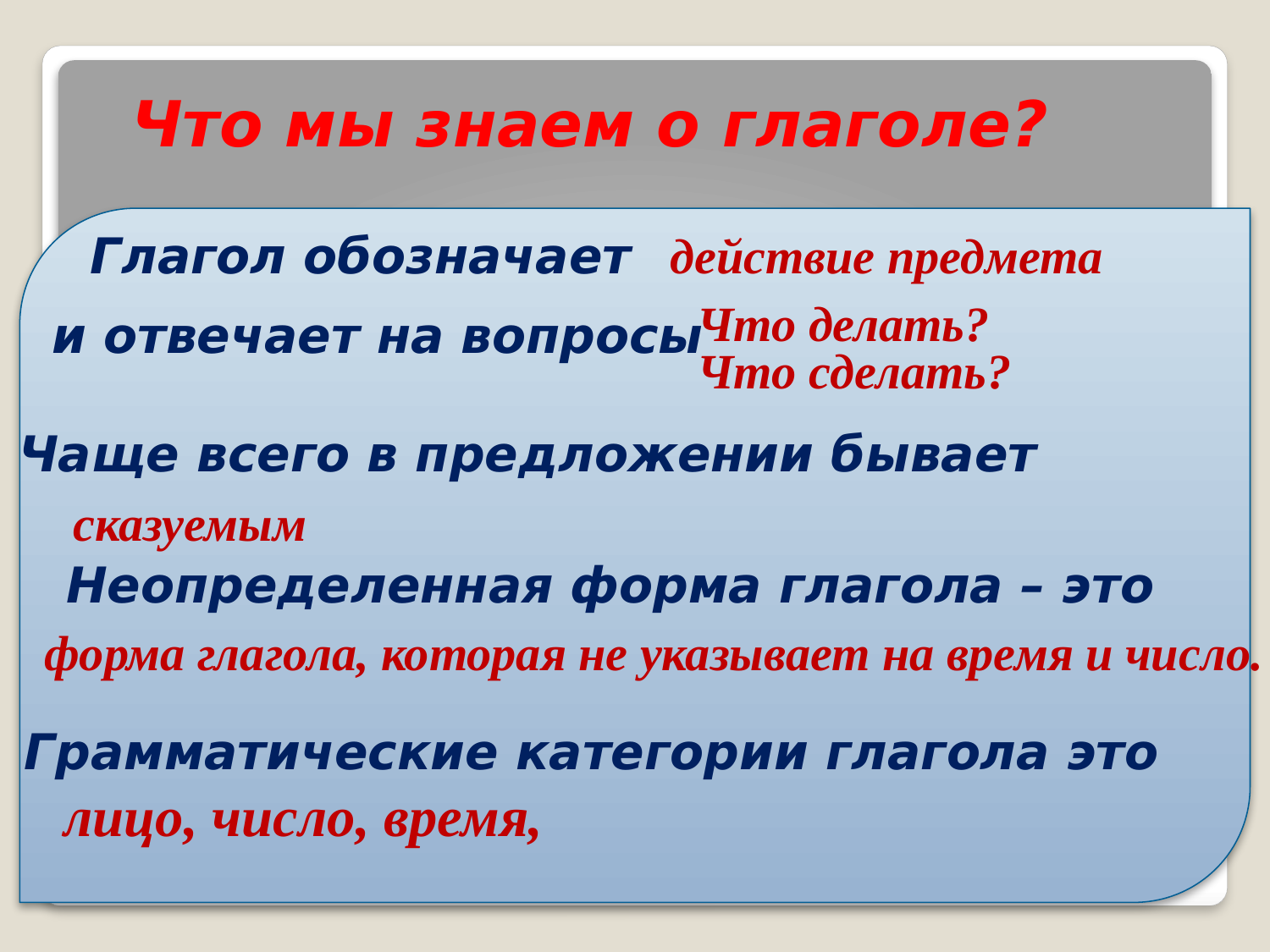

# Что мы знаем о глаголе?

Неопределенная форма глагола – это
Глагол обозначает
действие предмета
и отвечает на вопросы
Что делать?
Что сделать?
Чаще всего в предложении бывает
сказуемым
 форма глагола, которая не указывает на время и число.
Грамматические категории глагола это
лицо, число, время,